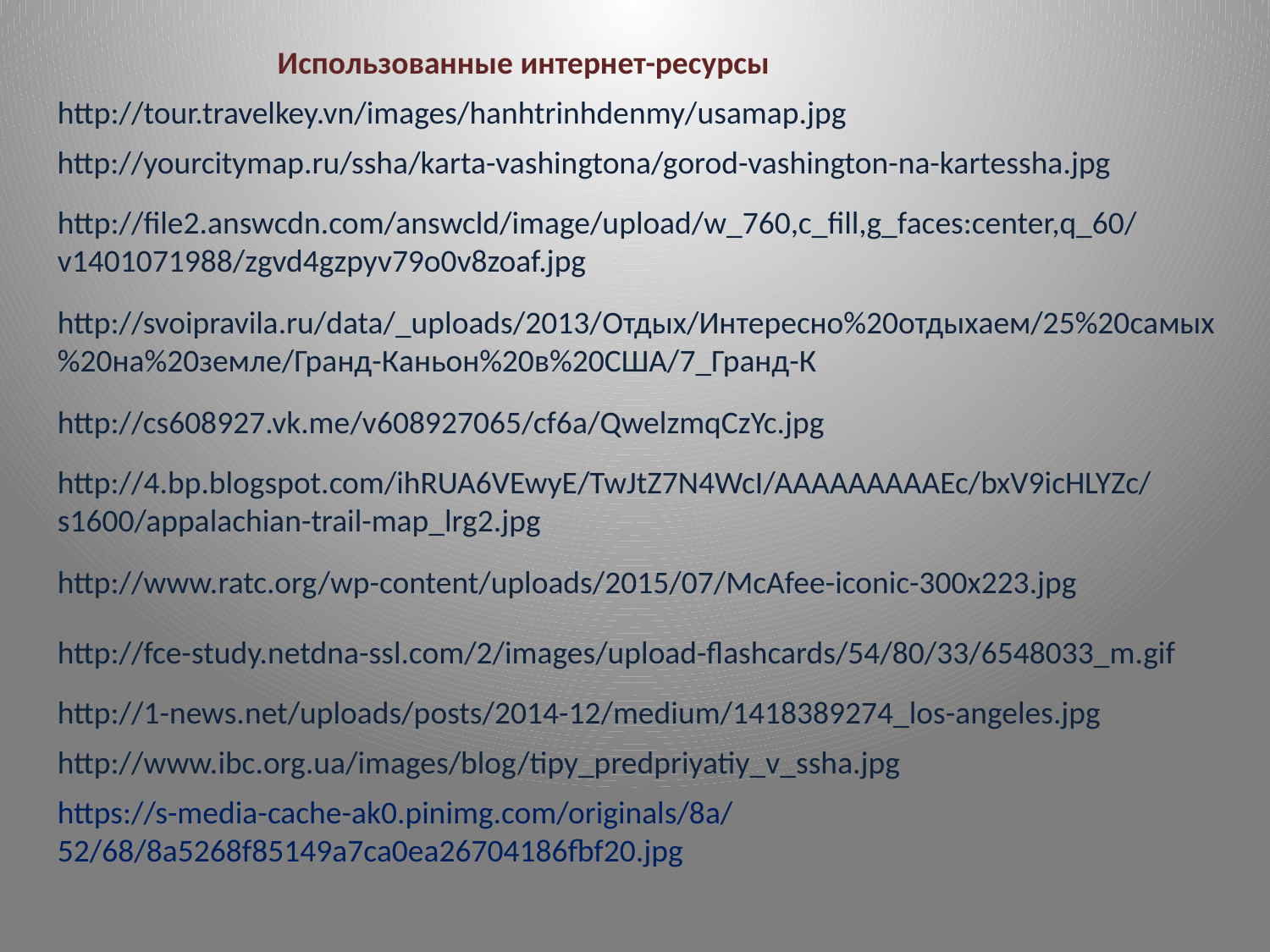

Использованные интернет-ресурсы
http://tour.travelkey.vn/images/hanhtrinhdenmy/usamap.jpg
http://yourcitymap.ru/ssha/karta-vashingtona/gorod-vashington-na-kartessha.jpg
http://file2.answcdn.com/answcld/image/upload/w_760,c_fill,g_faces:center,q_60/v1401071988/zgvd4gzpyv79o0v8zoaf.jpg
http://svoipravila.ru/data/_uploads/2013/Отдых/Интересно%20отдыхаем/25%20самых%20на%20земле/Гранд-Каньон%20в%20США/7_Гранд-К
http://cs608927.vk.me/v608927065/cf6a/QwelzmqCzYc.jpg
http://4.bp.blogspot.com/ihRUA6VEwyE/TwJtZ7N4WcI/AAAAAAAAAEc/bxV9icHLYZc/s1600/appalachian-trail-map_lrg2.jpg
http://www.ratc.org/wp-content/uploads/2015/07/McAfee-iconic-300x223.jpg
http://fce-study.netdna-ssl.com/2/images/upload-flashcards/54/80/33/6548033_m.gif
http://1-news.net/uploads/posts/2014-12/medium/1418389274_los-angeles.jpg
http://www.ibc.org.ua/images/blog/tipy_predpriyatiy_v_ssha.jpg
https://s-media-cache-ak0.pinimg.com/originals/8a/52/68/8a5268f85149a7ca0ea26704186fbf20.jpg